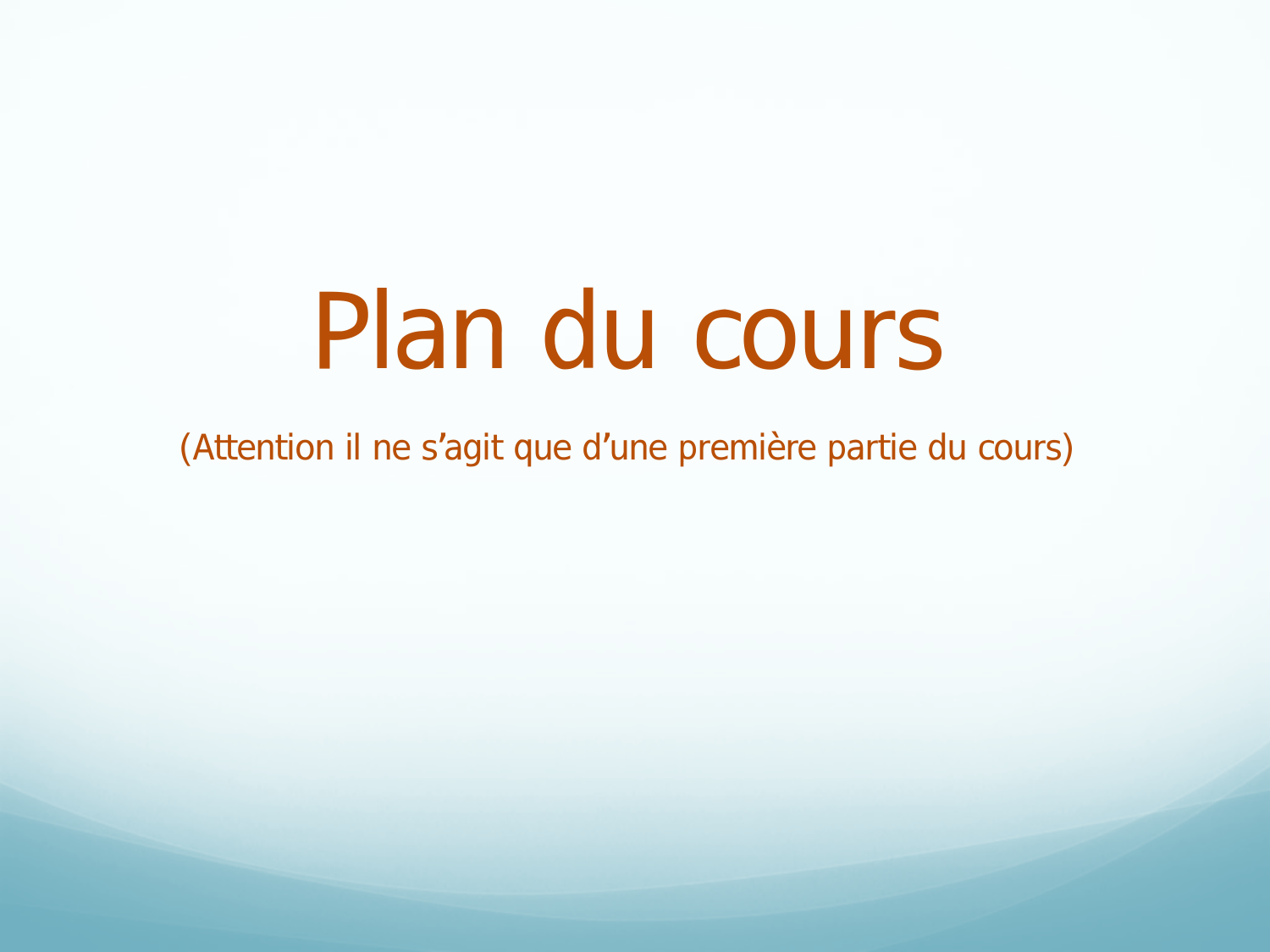

Plan du cours
(Attention il ne s’agit que d’une première partie du cours)